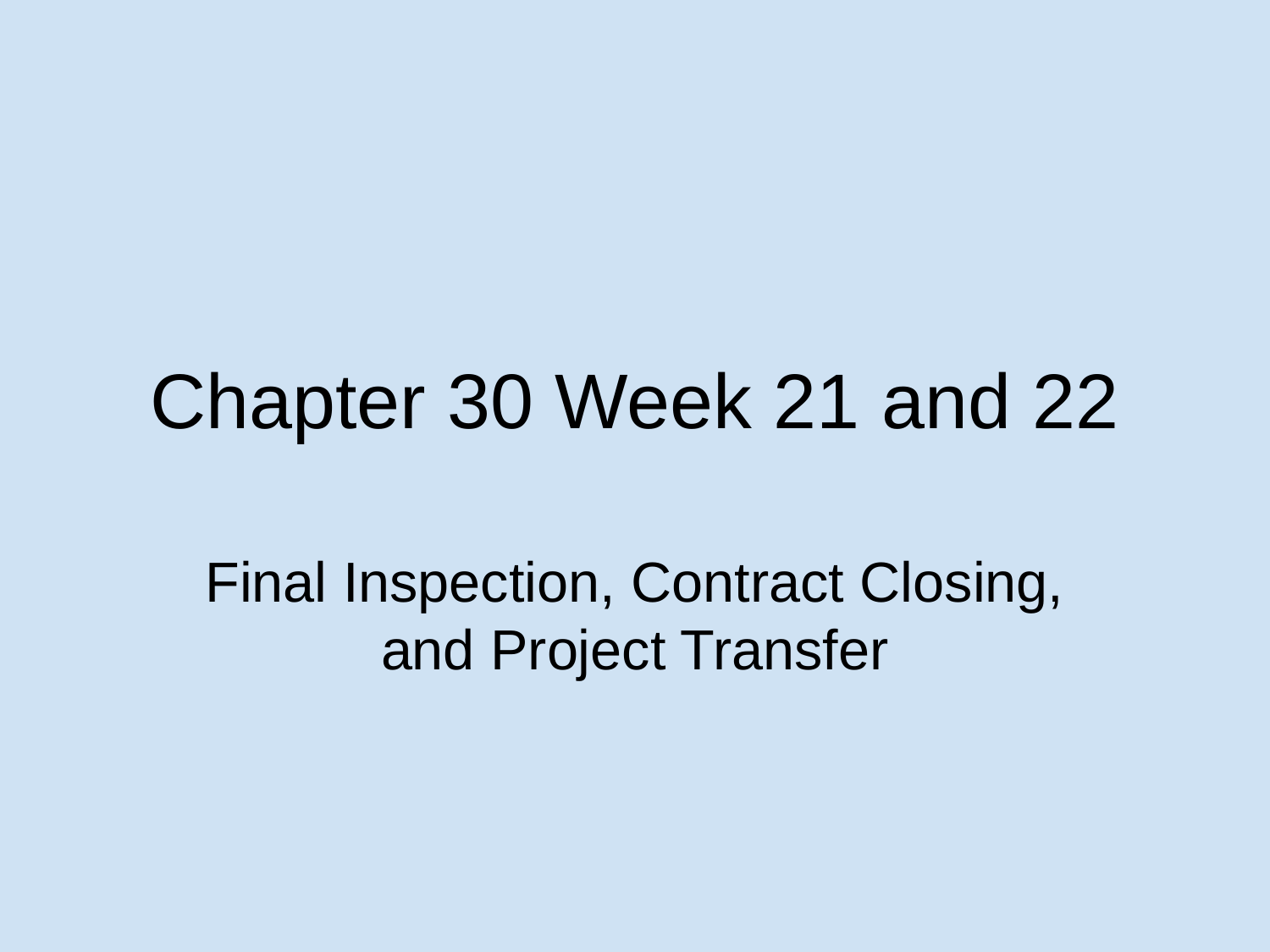

# Chapter 30 Week 21 and 22
Final Inspection, Contract Closing, and Project Transfer